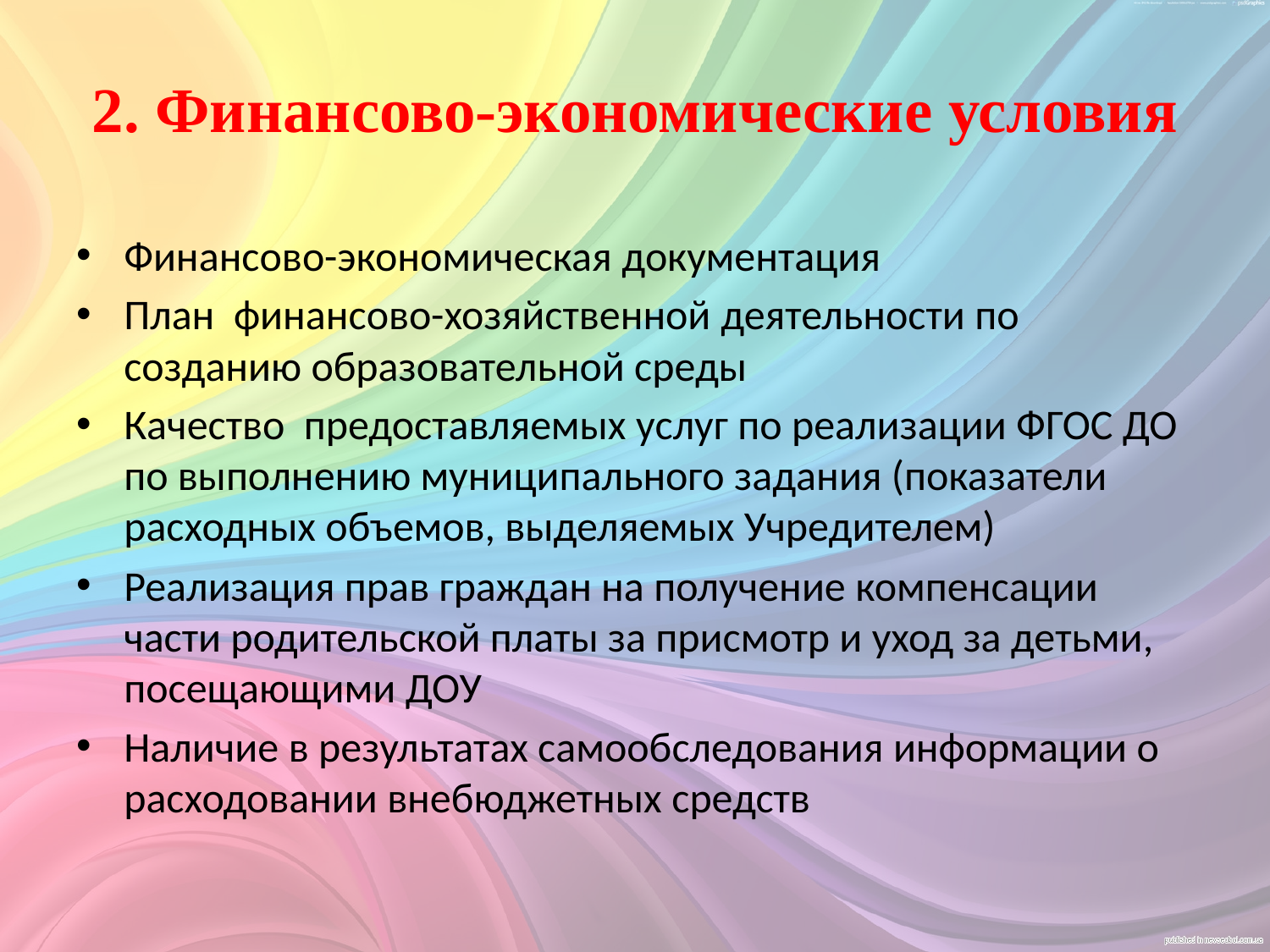

# 2. Финансово-экономические условия
Финансово-экономическая документация
План  финансово-хозяйственной деятельности по созданию образовательной среды
Качество  предоставляемых услуг по реализации ФГОС ДО по выполнению муниципального задания (показатели расходных объемов, выделяемых Учредителем)
Реализация прав граждан на получение компенсации части родительской платы за присмотр и уход за детьми, посещающими ДОУ
Наличие в результатах самообследования информации о расходовании внебюджетных средств